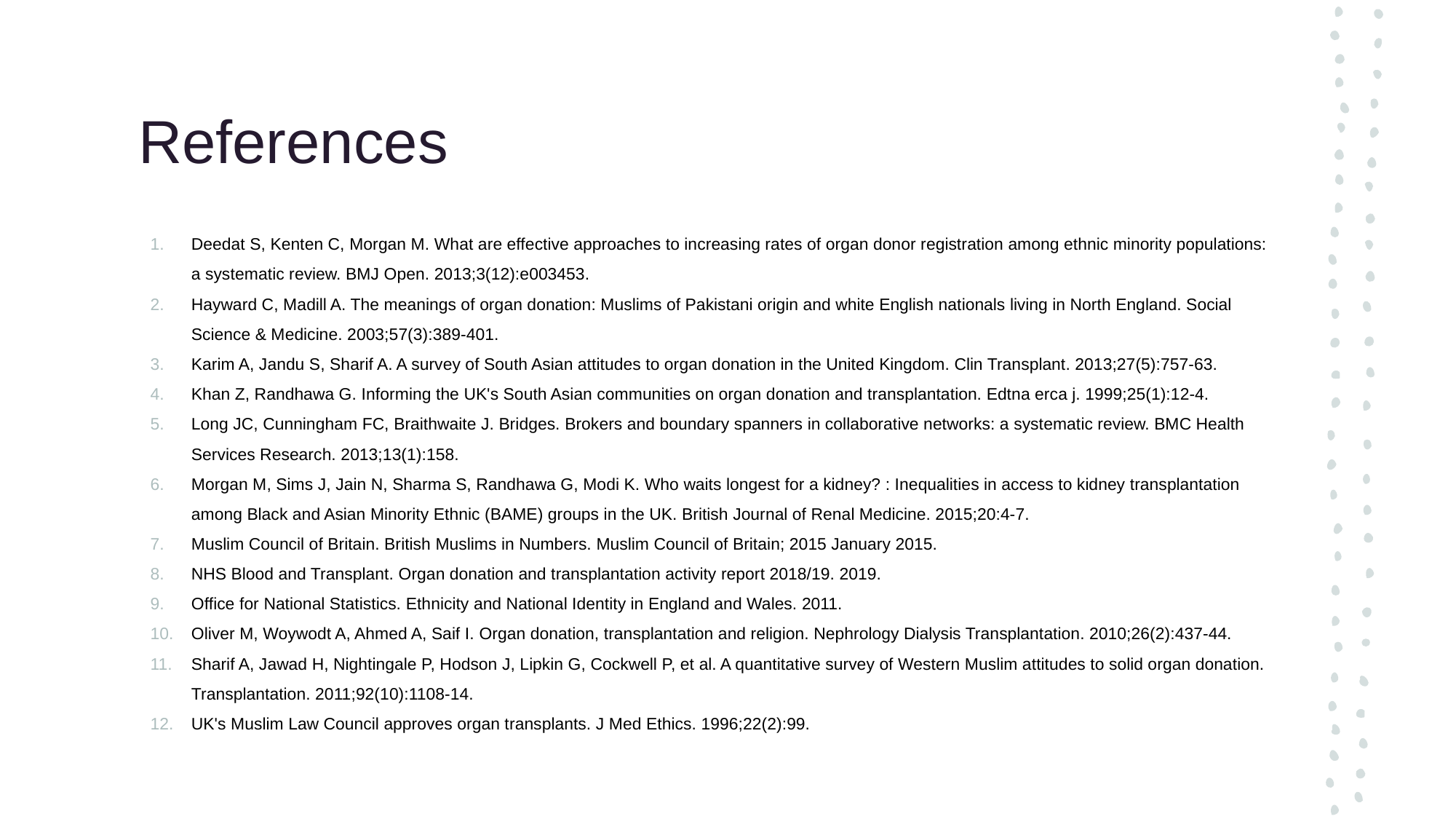

# References
Deedat S, Kenten C, Morgan M. What are effective approaches to increasing rates of organ donor registration among ethnic minority populations: a systematic review. BMJ Open. 2013;3(12):e003453.
Hayward C, Madill A. The meanings of organ donation: Muslims of Pakistani origin and white English nationals living in North England. Social Science & Medicine. 2003;57(3):389-401.
Karim A, Jandu S, Sharif A. A survey of South Asian attitudes to organ donation in the United Kingdom. Clin Transplant. 2013;27(5):757-63.
Khan Z, Randhawa G. Informing the UK's South Asian communities on organ donation and transplantation. Edtna erca j. 1999;25(1):12-4.
Long JC, Cunningham FC, Braithwaite J. Bridges. Brokers and boundary spanners in collaborative networks: a systematic review. BMC Health Services Research. 2013;13(1):158.
Morgan M, Sims J, Jain N, Sharma S, Randhawa G, Modi K. Who waits longest for a kidney? : Inequalities in access to kidney transplantation among Black and Asian Minority Ethnic (BAME) groups in the UK. British Journal of Renal Medicine. 2015;20:4-7.
Muslim Council of Britain. British Muslims in Numbers. Muslim Council of Britain; 2015 January 2015.
NHS Blood and Transplant. Organ donation and transplantation activity report 2018/19. 2019.
Office for National Statistics. Ethnicity and National Identity in England and Wales. 2011.
Oliver M, Woywodt A, Ahmed A, Saif I. Organ donation, transplantation and religion. Nephrology Dialysis Transplantation. 2010;26(2):437-44.
Sharif A, Jawad H, Nightingale P, Hodson J, Lipkin G, Cockwell P, et al. A quantitative survey of Western Muslim attitudes to solid organ donation. Transplantation. 2011;92(10):1108-14.
UK's Muslim Law Council approves organ transplants. J Med Ethics. 1996;22(2):99.